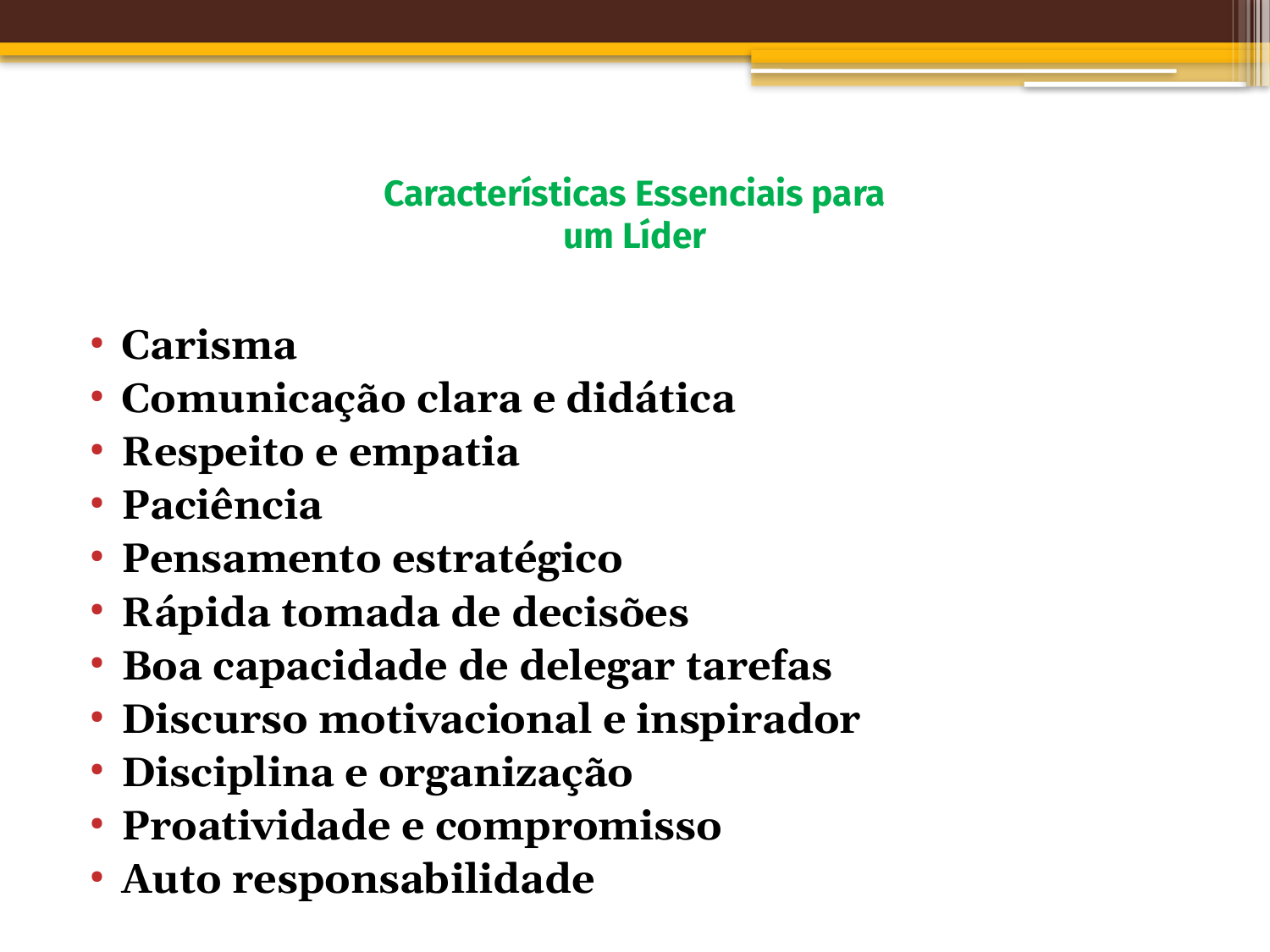

# Características Essenciais para um Líder
Carisma
Comunicação clara e didática
Respeito e empatia
Paciência
Pensamento estratégico
Rápida tomada de decisões
Boa capacidade de delegar tarefas
Discurso motivacional e inspirador
Disciplina e organização
Proatividade e compromisso
Auto responsabilidade